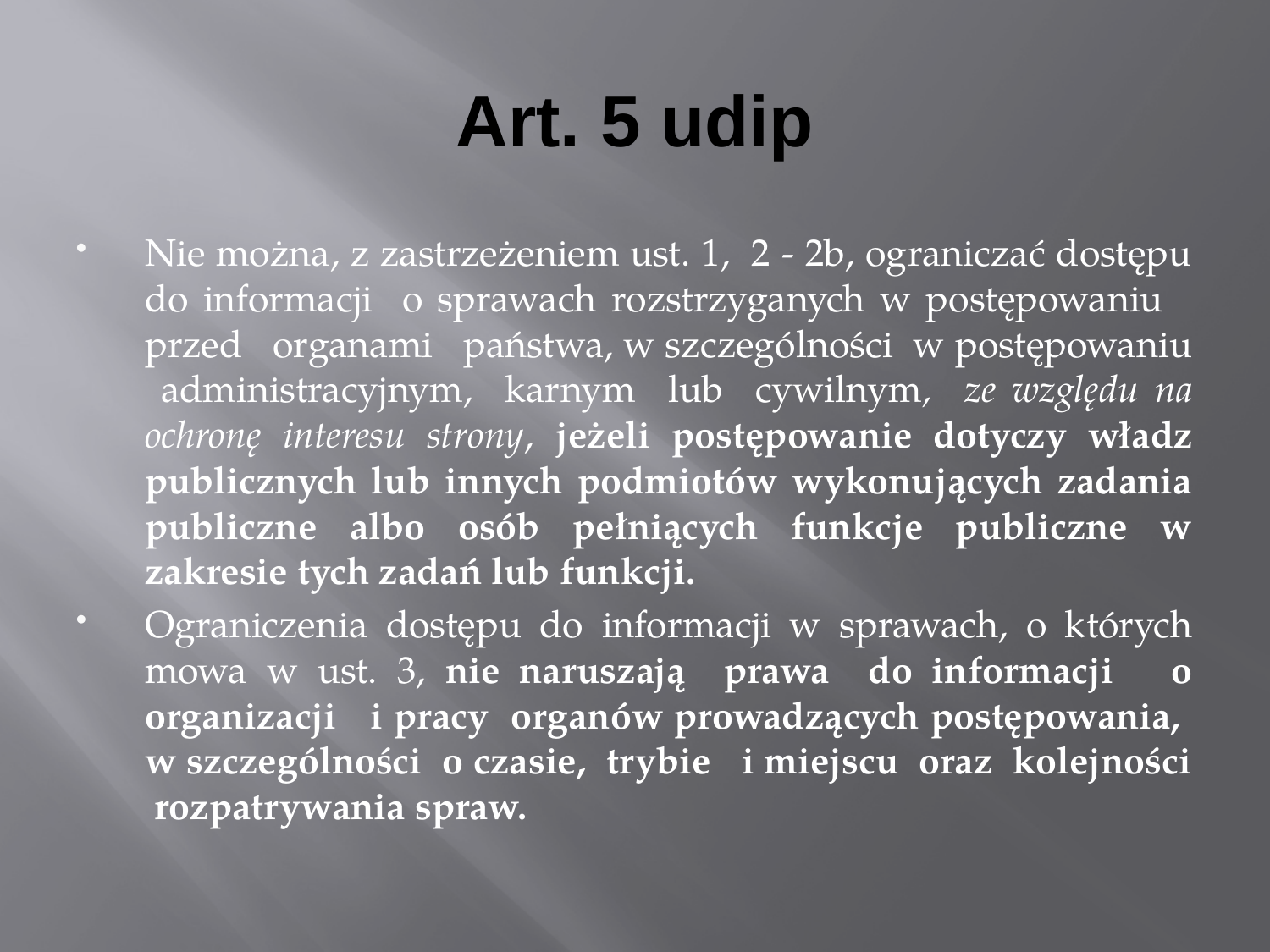

# Art. 5 udip
Nie można, z zastrzeżeniem ust. 1,  2 - 2b, ograniczać dostępu do informacji  o sprawach rozstrzyganych w postępowaniu   przed   organami   państwa, w szczególności  w postępowaniu  administracyjnym,  karnym  lub  cywilnym,  ze względu na ochronę interesu strony, jeżeli postępowanie dotyczy władz publicznych lub innych podmiotów wykonujących zadania publiczne albo osób pełniących funkcje publiczne w zakresie tych zadań lub funkcji.
Ograniczenia dostępu do informacji w sprawach, o których mowa w ust. 3, nie naruszają  prawa  do informacji   o organizacji   i pracy  organów prowadzących postępowania,  w szczególności  o czasie,  trybie   i miejscu  oraz  kolejności  rozpatrywania spraw.